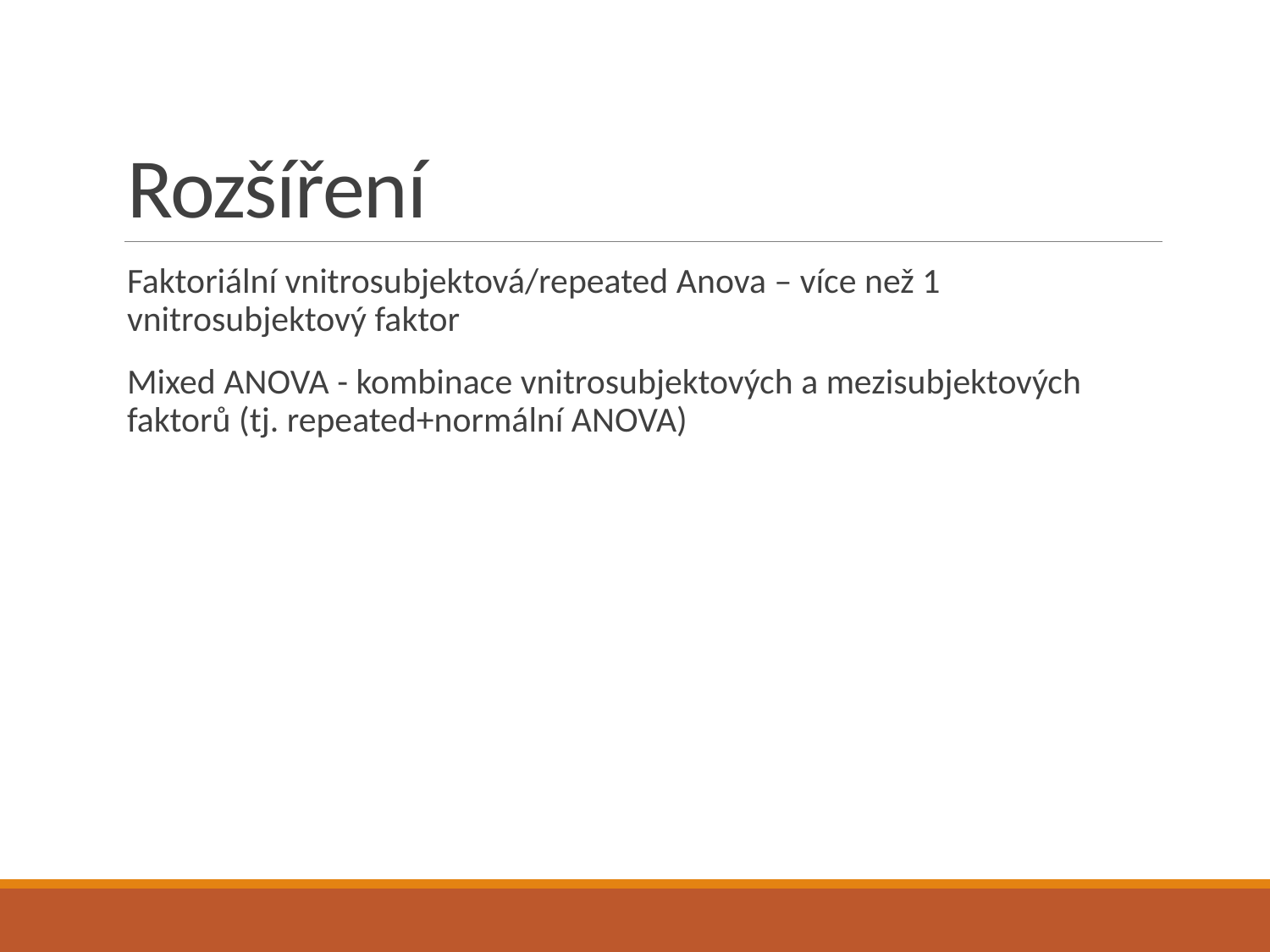

# Rozšíření
Faktoriální vnitrosubjektová/repeated Anova – více než 1 vnitrosubjektový faktor
Mixed ANOVA - kombinace vnitrosubjektových a mezisubjektových faktorů (tj. repeated+normální ANOVA)